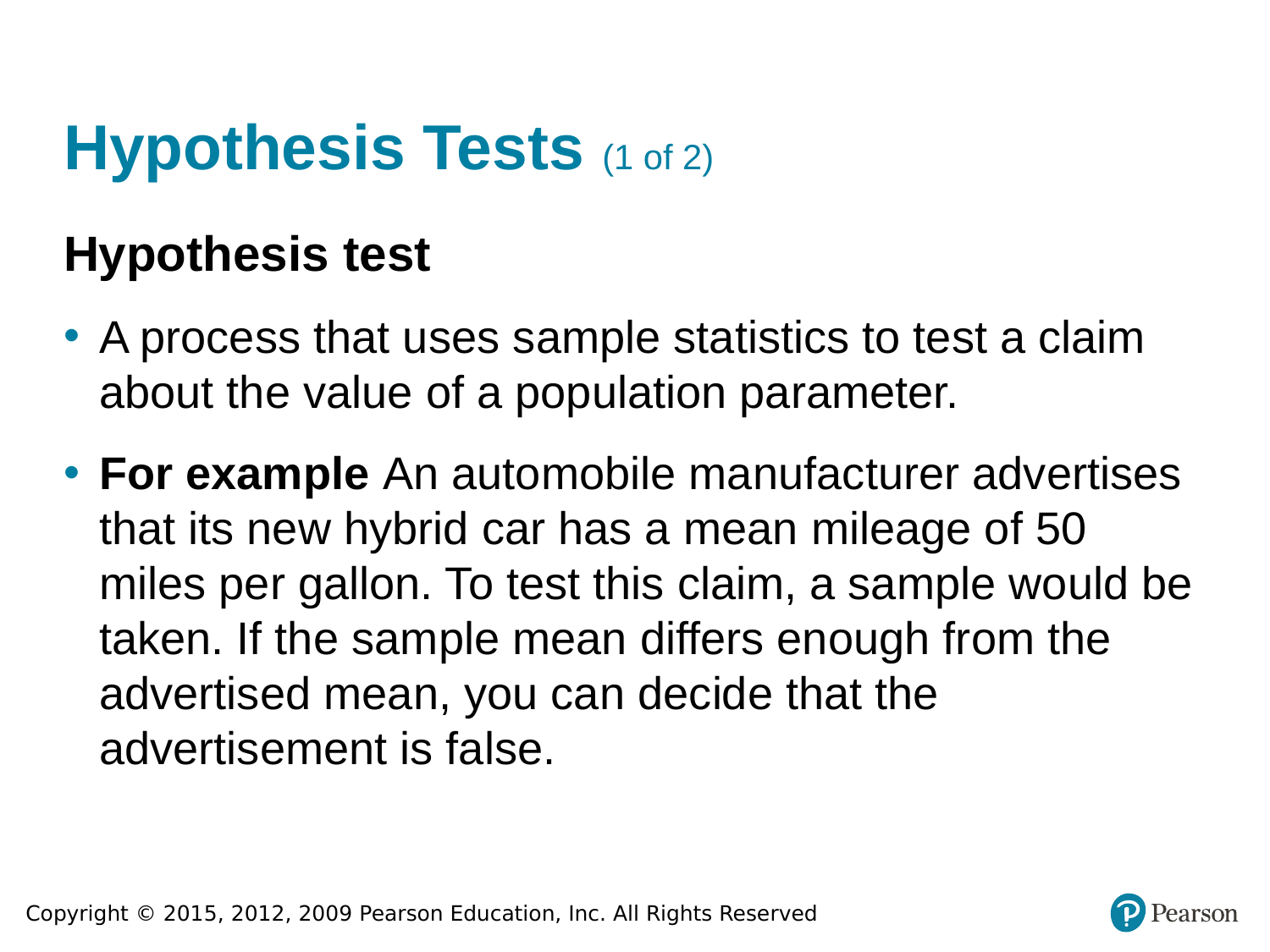

# Hypothesis Tests (1 of 2)
Hypothesis test
A process that uses sample statistics to test a claim about the value of a population parameter.
For example An automobile manufacturer advertises that its new hybrid car has a mean mileage of 50 miles per gallon. To test this claim, a sample would be taken. If the sample mean differs enough from the advertised mean, you can decide that the advertisement is false.